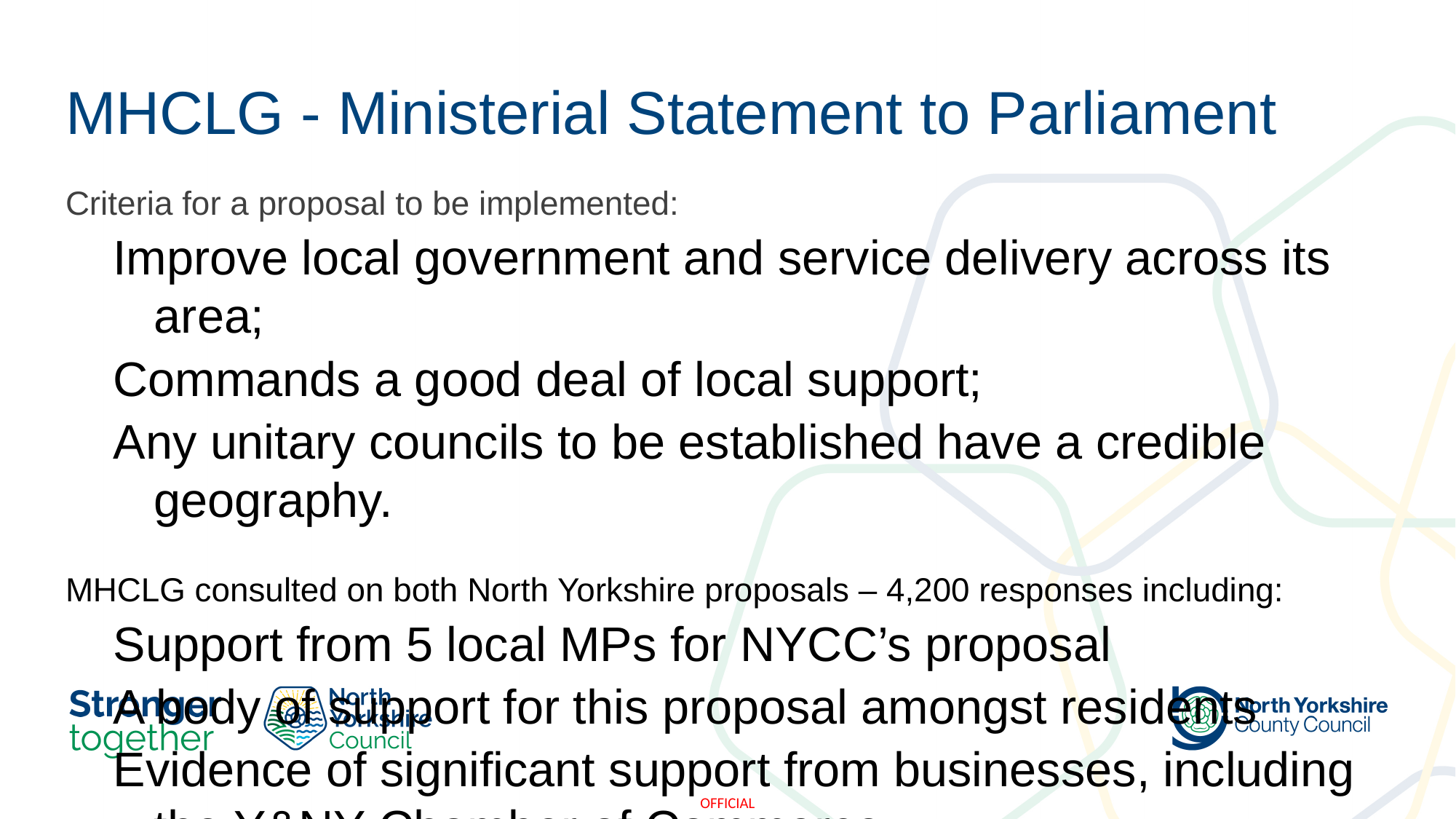

# MHCLG - Ministerial Statement to Parliament
Criteria for a proposal to be implemented:
Improve local government and service delivery across its area;
Commands a good deal of local support;
Any unitary councils to be established have a credible geography.

MHCLG consulted on both North Yorkshire proposals – 4,200 responses including:
Support from 5 local MPs for NYCC’s proposal
A body of support for this proposal amongst residents
Evidence of significant support from businesses, including the Y&NY Chamber of Commerce
Wide support from public sector providers including Health organisations, the University of York, Chief Fire Officer and Chief Constable of the North Yorkshire Police.